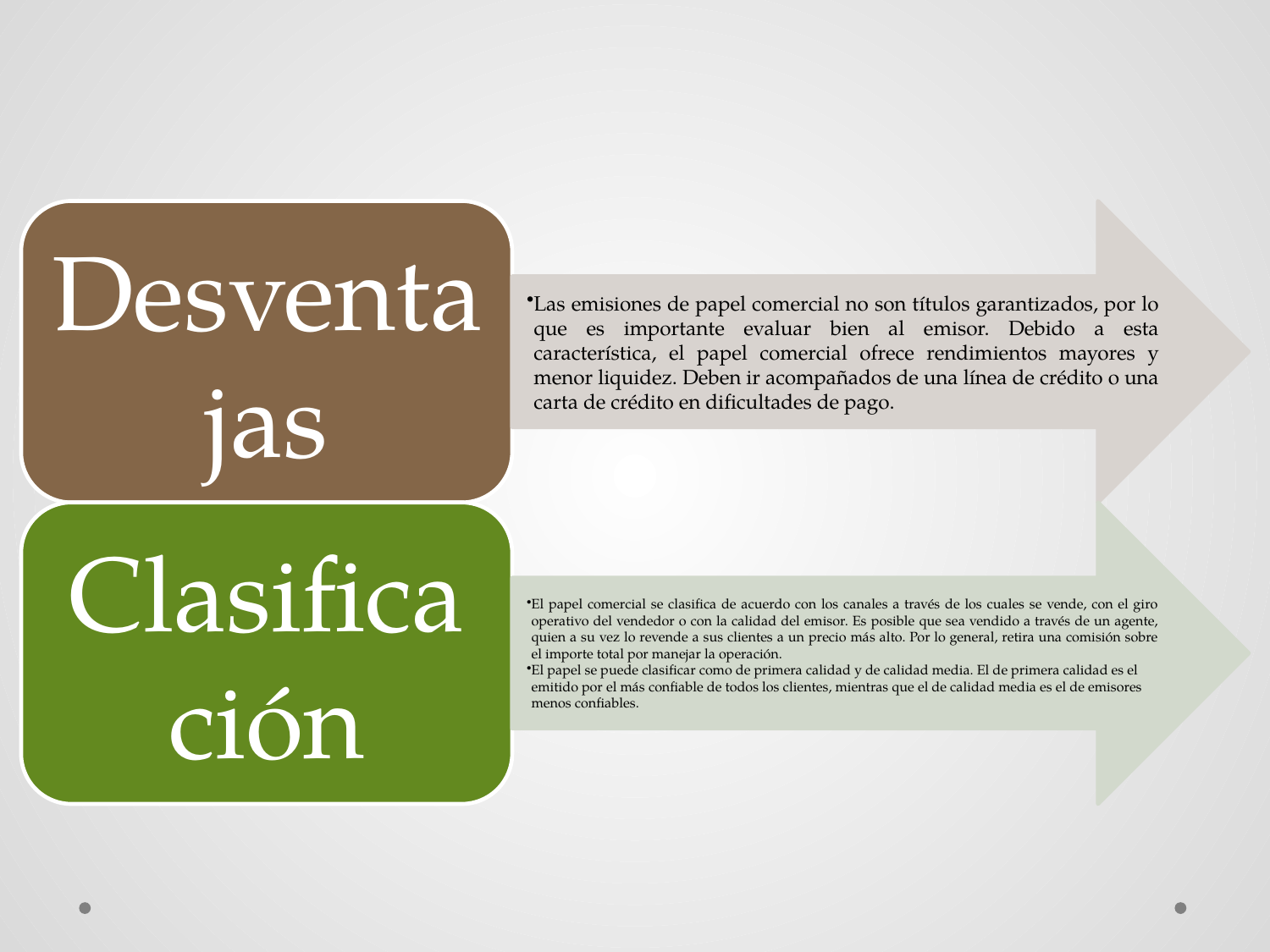

Desventajas
Las emisiones de papel comercial no son títulos garantizados, por lo que es importante evaluar bien al emisor. Debido a esta característica, el papel comercial ofrece rendimientos mayores y menor liquidez. Deben ir acompañados de una línea de crédito o una carta de crédito en dificultades de pago.
El papel comercial se clasifica de acuerdo con los canales a través de los cuales se vende, con el giro operativo del vendedor o con la calidad del emisor. Es posible que sea vendido a través de un agente, quien a su vez lo revende a sus clientes a un precio más alto. Por lo general, retira una comisión sobre el importe total por manejar la operación.
Clasificación
El papel se puede clasificar como de primera calidad y de calidad media. El de primera calidad es el emitido por el más confiable de todos los clientes, mientras que el de calidad media es el de emisores menos confiables.